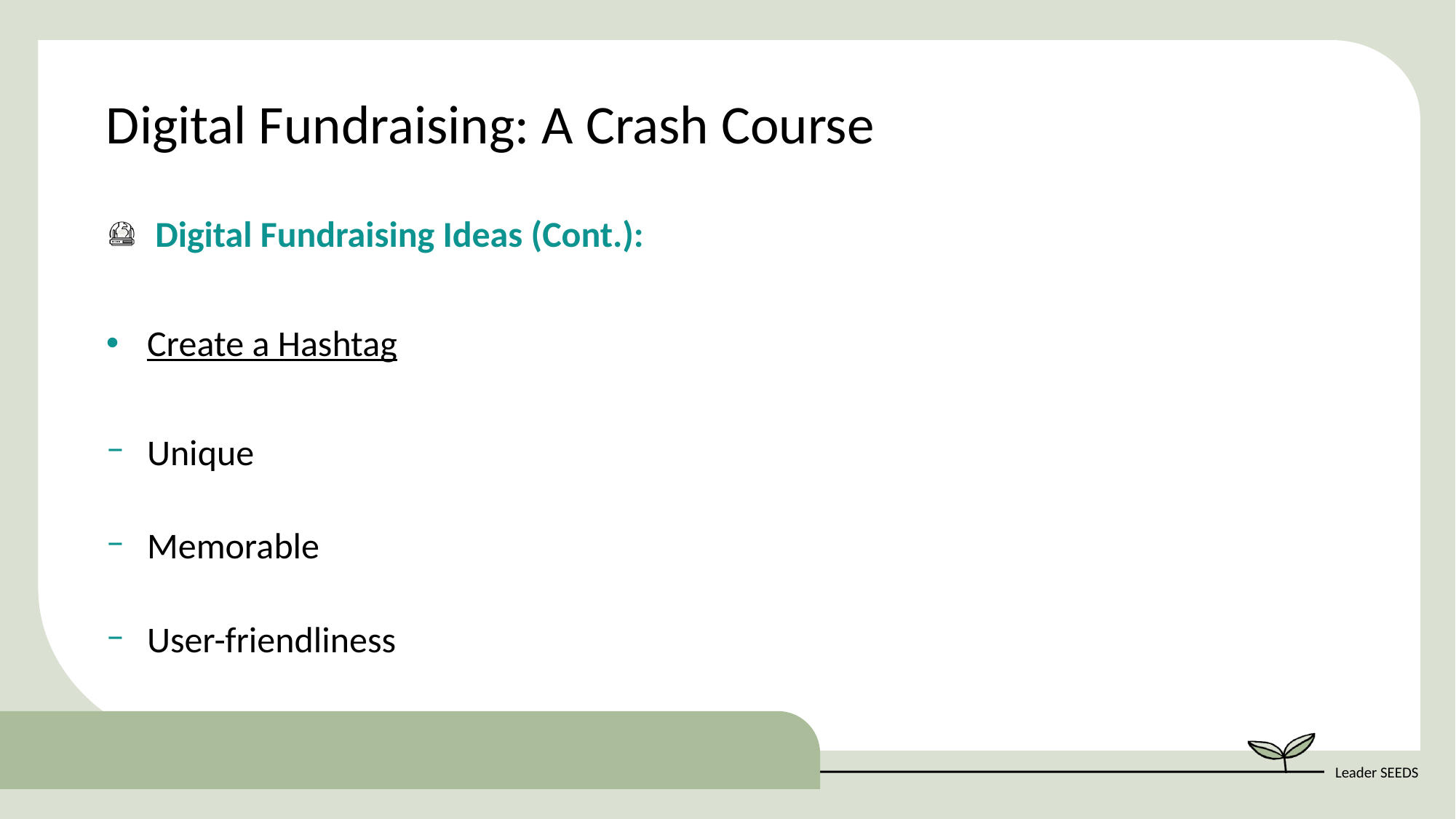

Digital Fundraising: A Crash Course
 Digital Fundraising Ideas (Cont.):

Create a Hashtag

Unique
Memorable
User-friendliness